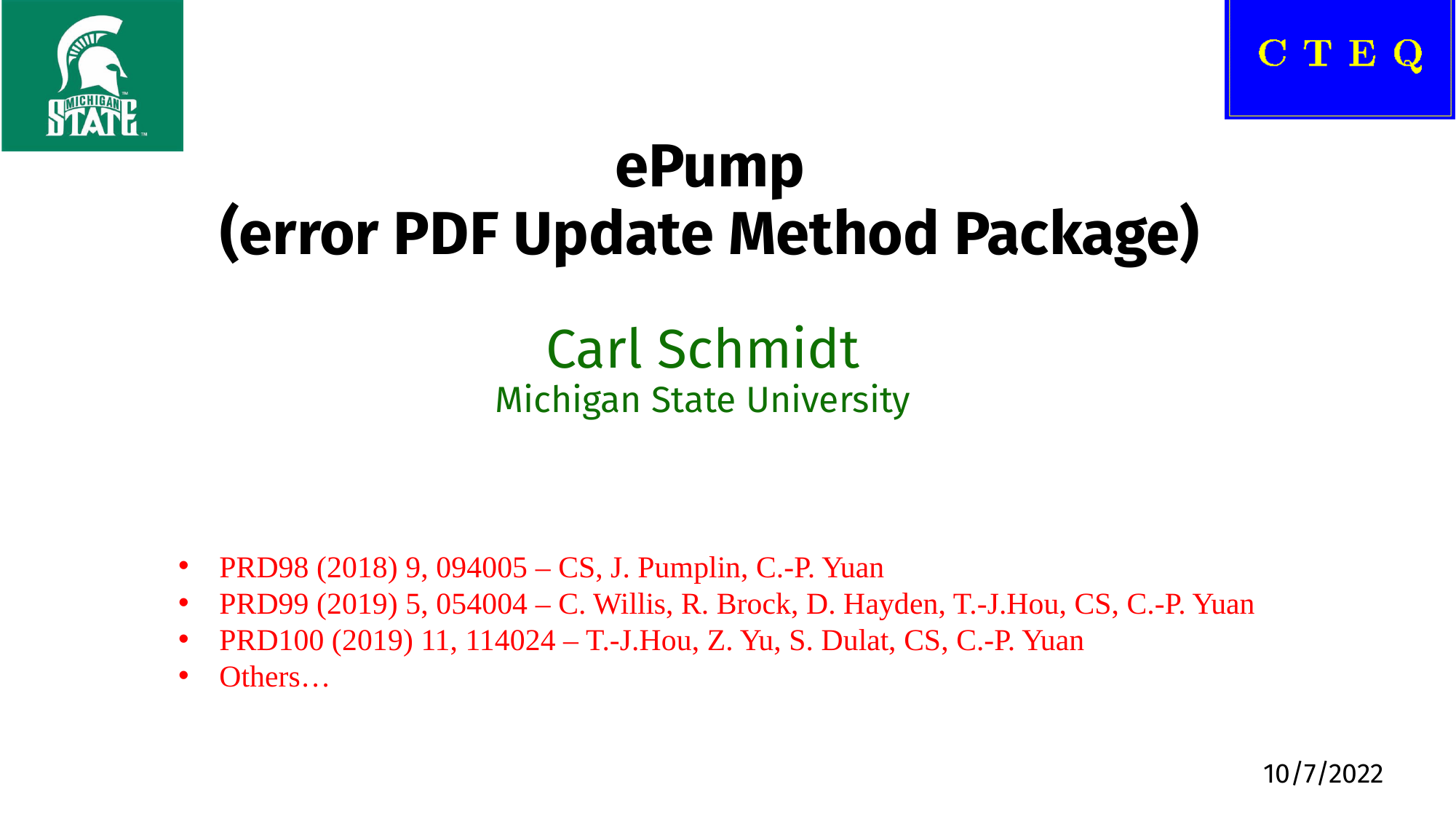

# ePump (error PDF Update Method Package)
Carl Schmidt
Michigan State University
PRD98 (2018) 9, 094005 – CS, J. Pumplin, C.-P. Yuan
PRD99 (2019) 5, 054004 – C. Willis, R. Brock, D. Hayden, T.-J.Hou, CS, C.-P. Yuan
PRD100 (2019) 11, 114024 – T.-J.Hou, Z. Yu, S. Dulat, CS, C.-P. Yuan
Others…
10/7/2022